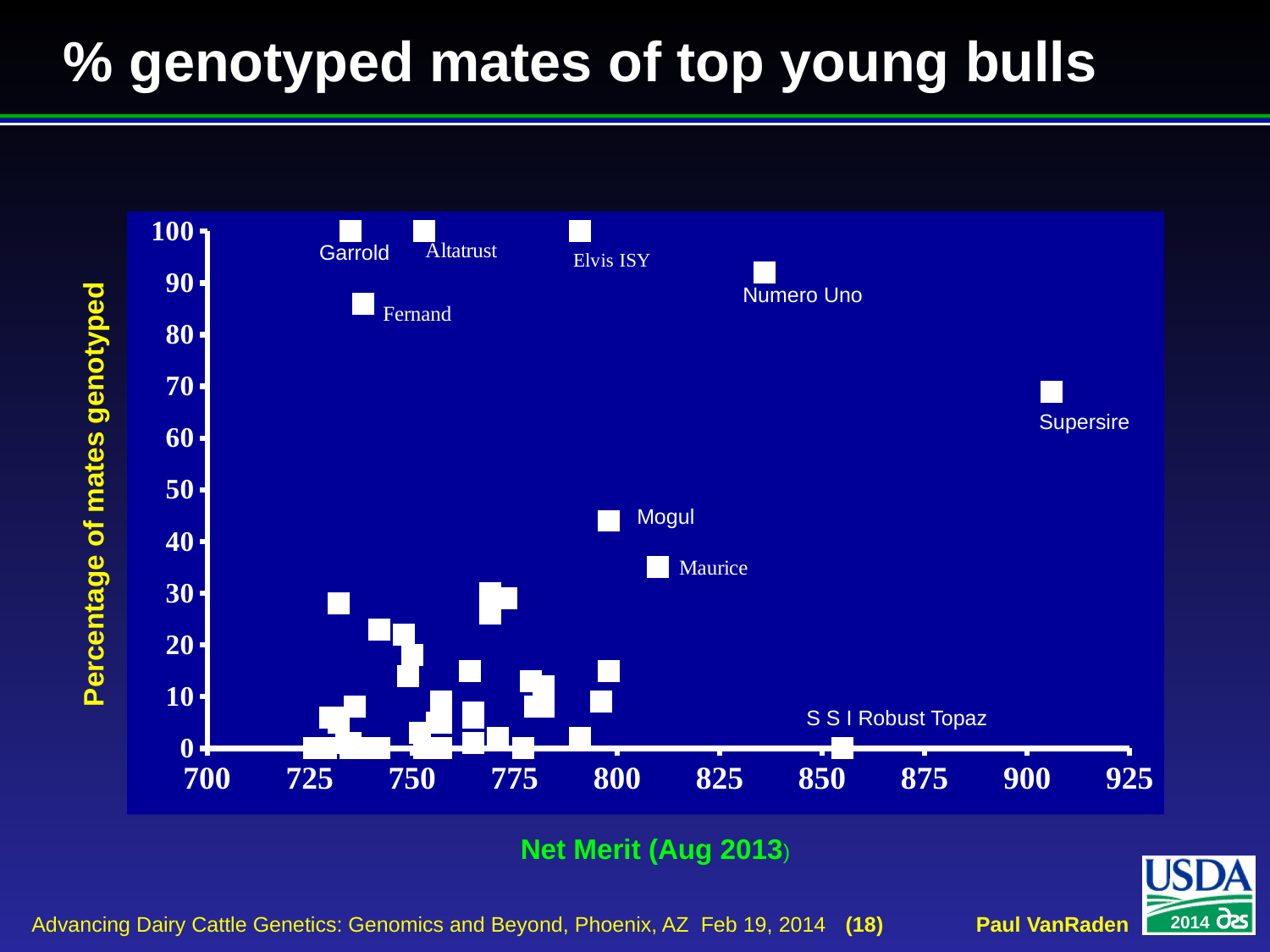

# % genotyped mates of top young bulls

### Chart

| Category |  |
|---|---|
Garrold
Numero Uno
Supersire
Percentage of mates genotyped
Mogul
S S I Robust Topaz
Net Merit (Aug 2013)